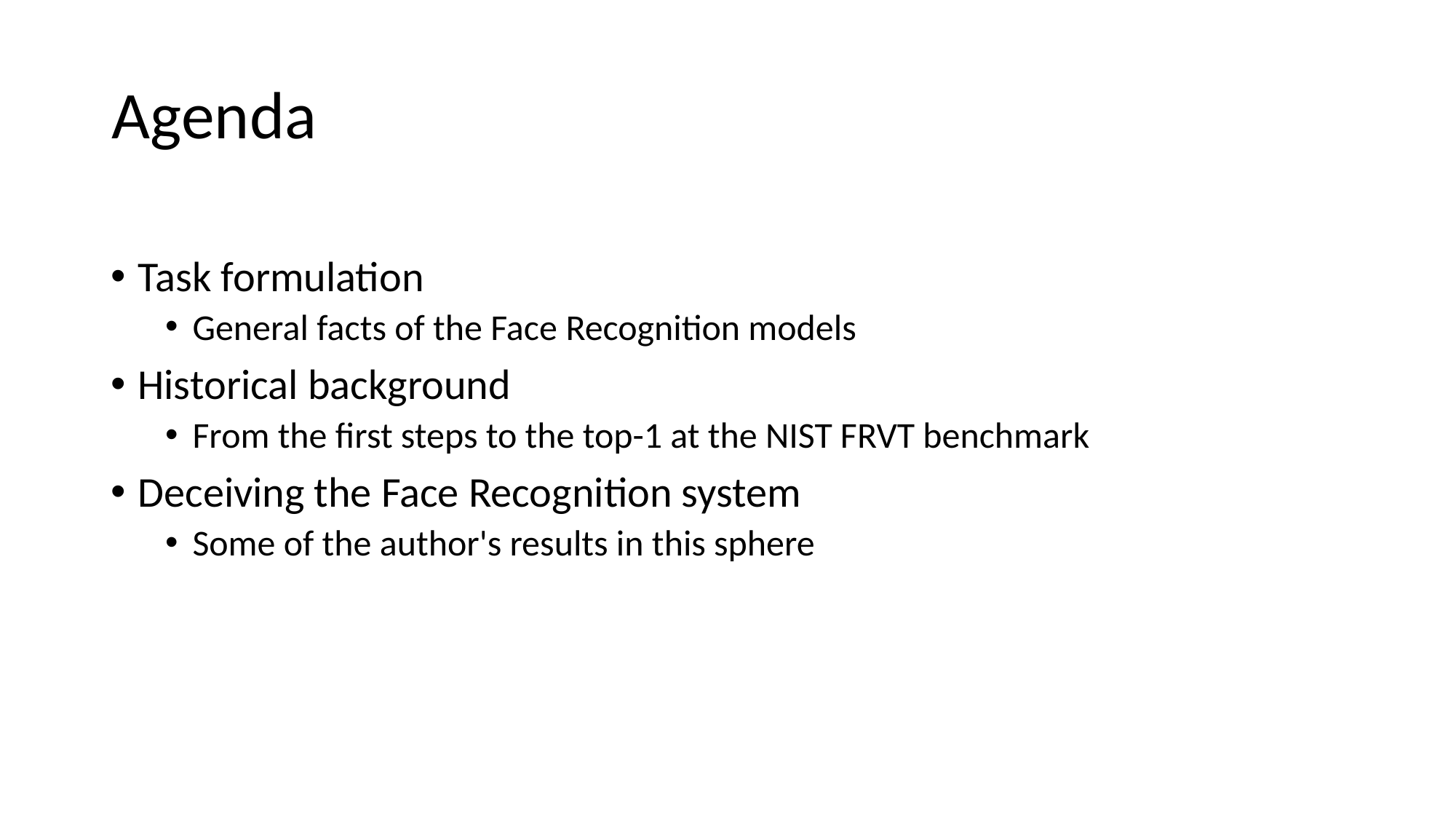

# Agenda
Task formulation
General facts of the Face Recognition models
Historical background
From the first steps to the top-1 at the NIST FRVT benchmark
Deceiving the Face Recognition system
Some of the author's results in this sphere